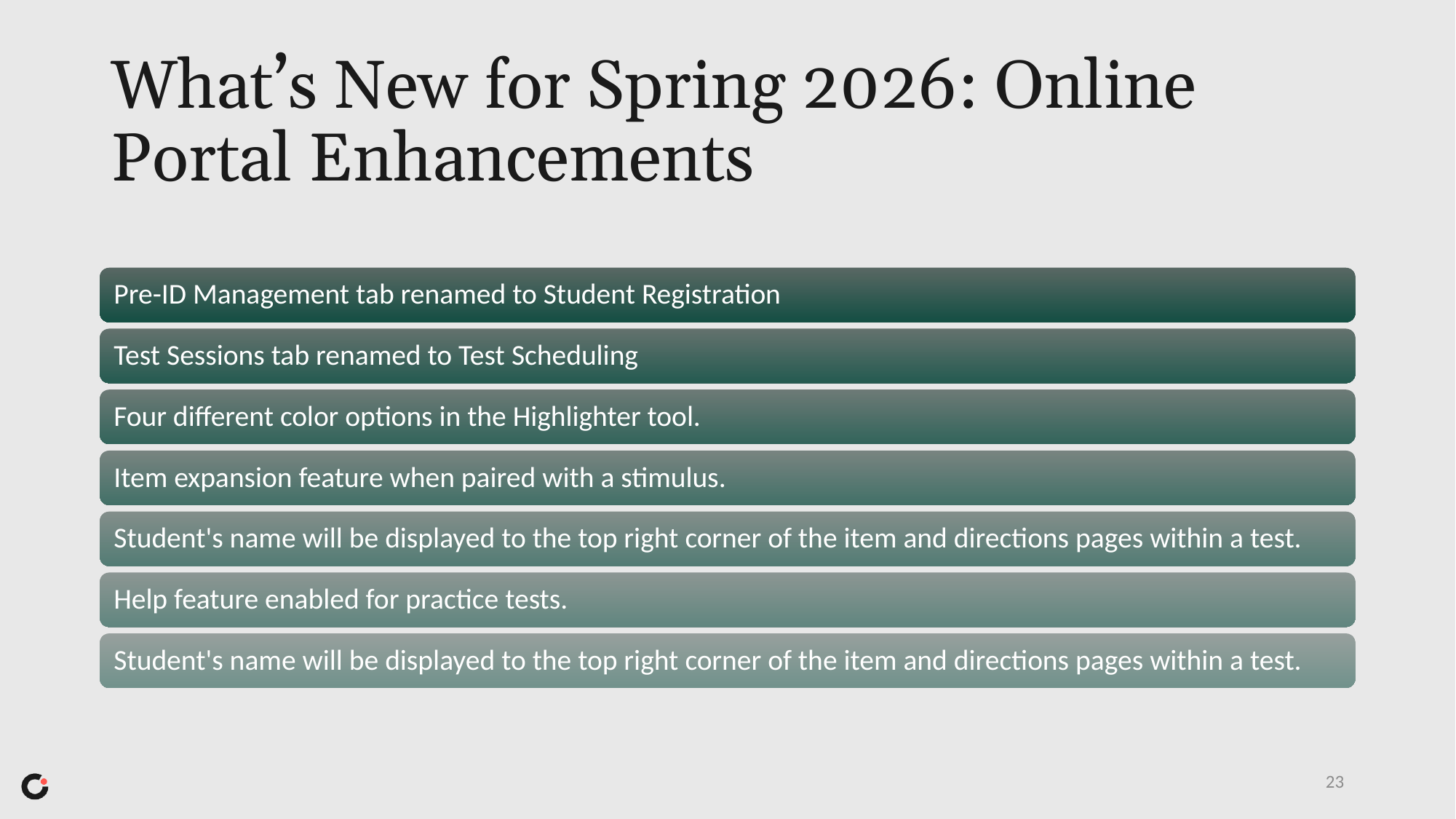

# What’s New for Spring 2026: Online Portal Enhancements
Pre-ID Management tab renamed to Student Registration
Test Sessions tab renamed to Test Scheduling
Four different color options in the Highlighter tool.
Item expansion feature when paired with a stimulus.
Student's name will be displayed to the top right corner of the item and directions pages within a test.
Help feature enabled for practice tests.
Student's name will be displayed to the top right corner of the item and directions pages within a test.
23